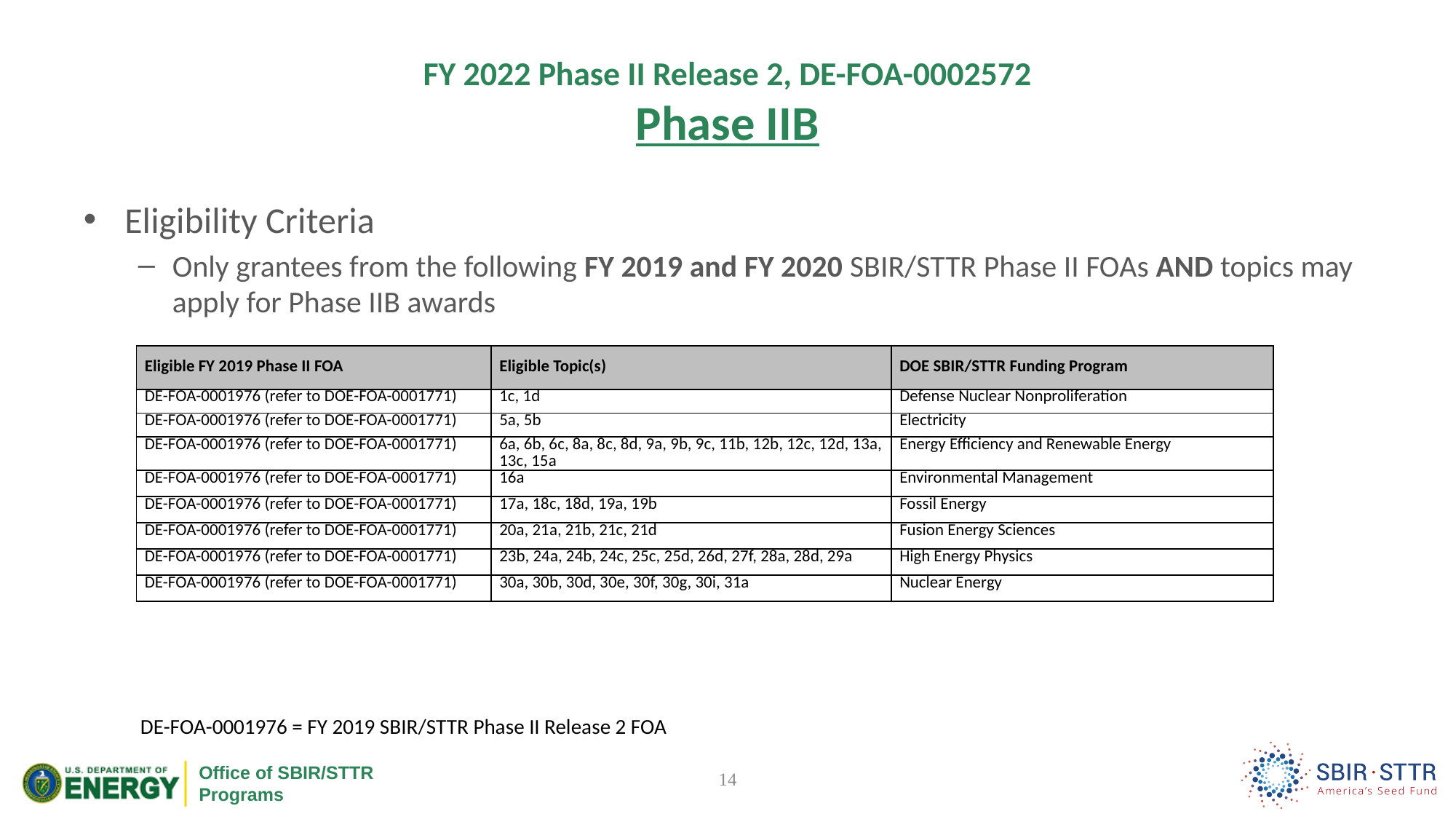

# FY 2022 Phase II Release 2, DE-FOA-0002572 Phase IIB
Eligibility Criteria
Only grantees from the following FY 2019 and FY 2020 SBIR/STTR Phase II FOAs AND topics may apply for Phase IIB awards

            DE-FOA-0001976 = FY 2019 SBIR/STTR Phase II Release 2 FOA

| Eligible FY 2019 Phase II FOA | Eligible Topic(s) | DOE SBIR/STTR Funding Program |
| --- | --- | --- |
| DE-FOA-0001976 (refer to DOE-FOA-0001771) | 1c, 1d | Defense Nuclear Nonproliferation |
| DE-FOA-0001976 (refer to DOE-FOA-0001771) | 5a, 5b | Electricity |
| DE-FOA-0001976 (refer to DOE-FOA-0001771) | 6a, 6b, 6c, 8a, 8c, 8d, 9a, 9b, 9c, 11b, 12b, 12c, 12d, 13a, 13c, 15a | Energy Efficiency and Renewable Energy |
| DE-FOA-0001976 (refer to DOE-FOA-0001771) | 16a | Environmental Management |
| DE-FOA-0001976 (refer to DOE-FOA-0001771) | 17a, 18c, 18d, 19a, 19b | Fossil Energy |
| DE-FOA-0001976 (refer to DOE-FOA-0001771) | 20a, 21a, 21b, 21c, 21d | Fusion Energy Sciences |
| DE-FOA-0001976 (refer to DOE-FOA-0001771) | 23b, 24a, 24b, 24c, 25c, 25d, 26d, 27f, 28a, 28d, 29a | High Energy Physics |
| DE-FOA-0001976 (refer to DOE-FOA-0001771) | 30a, 30b, 30d, 30e, 30f, 30g, 30i, 31a | Nuclear Energy |
14